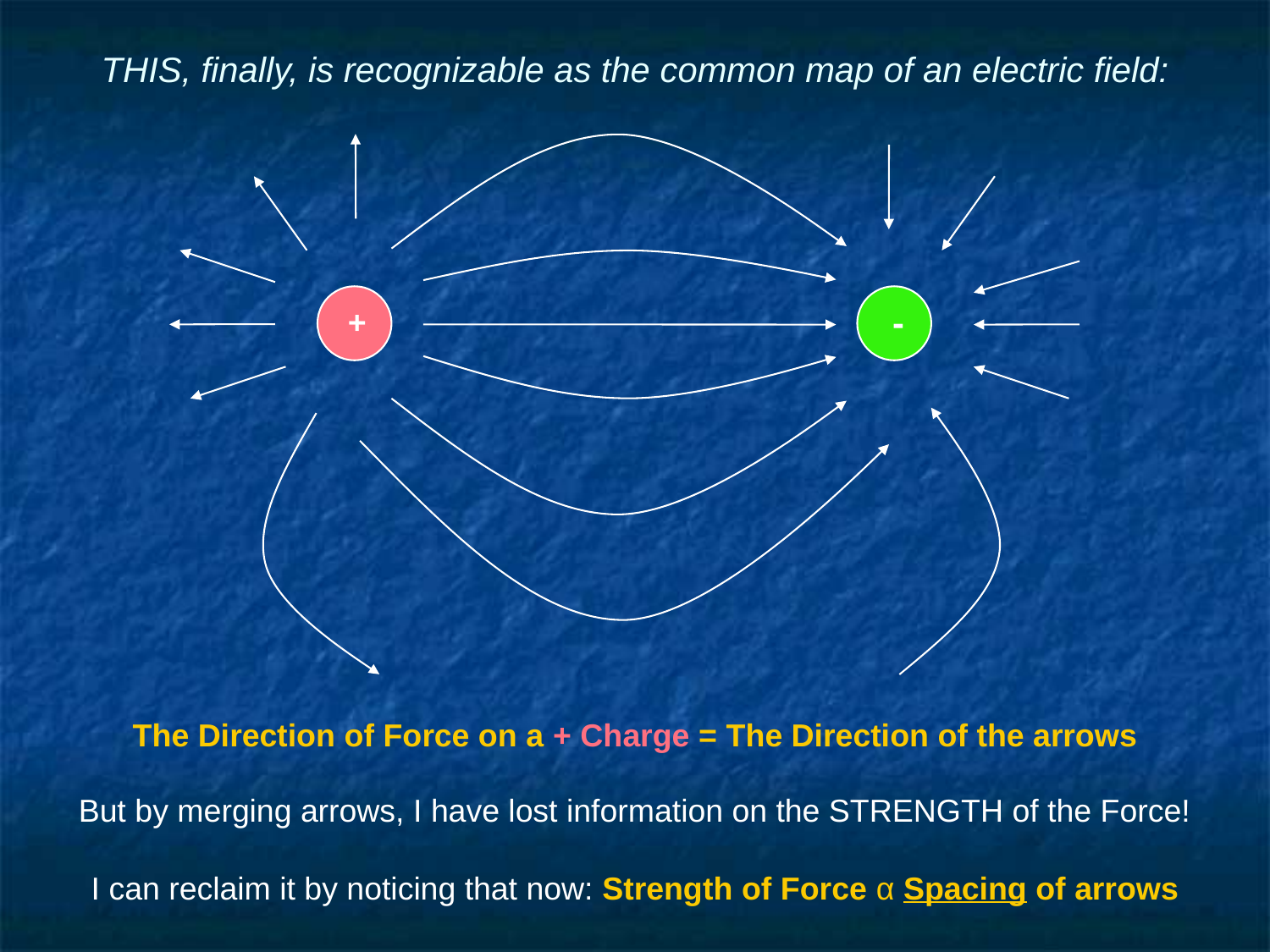

# THIS, finally, is recognizable as the common map of an electric field:

-
+
The Direction of Force on a + Charge = The Direction of the arrows

But by merging arrows, I have lost information on the STRENGTH of the Force!

I can reclaim it by noticing that now: Strength of Force α Spacing of arrows